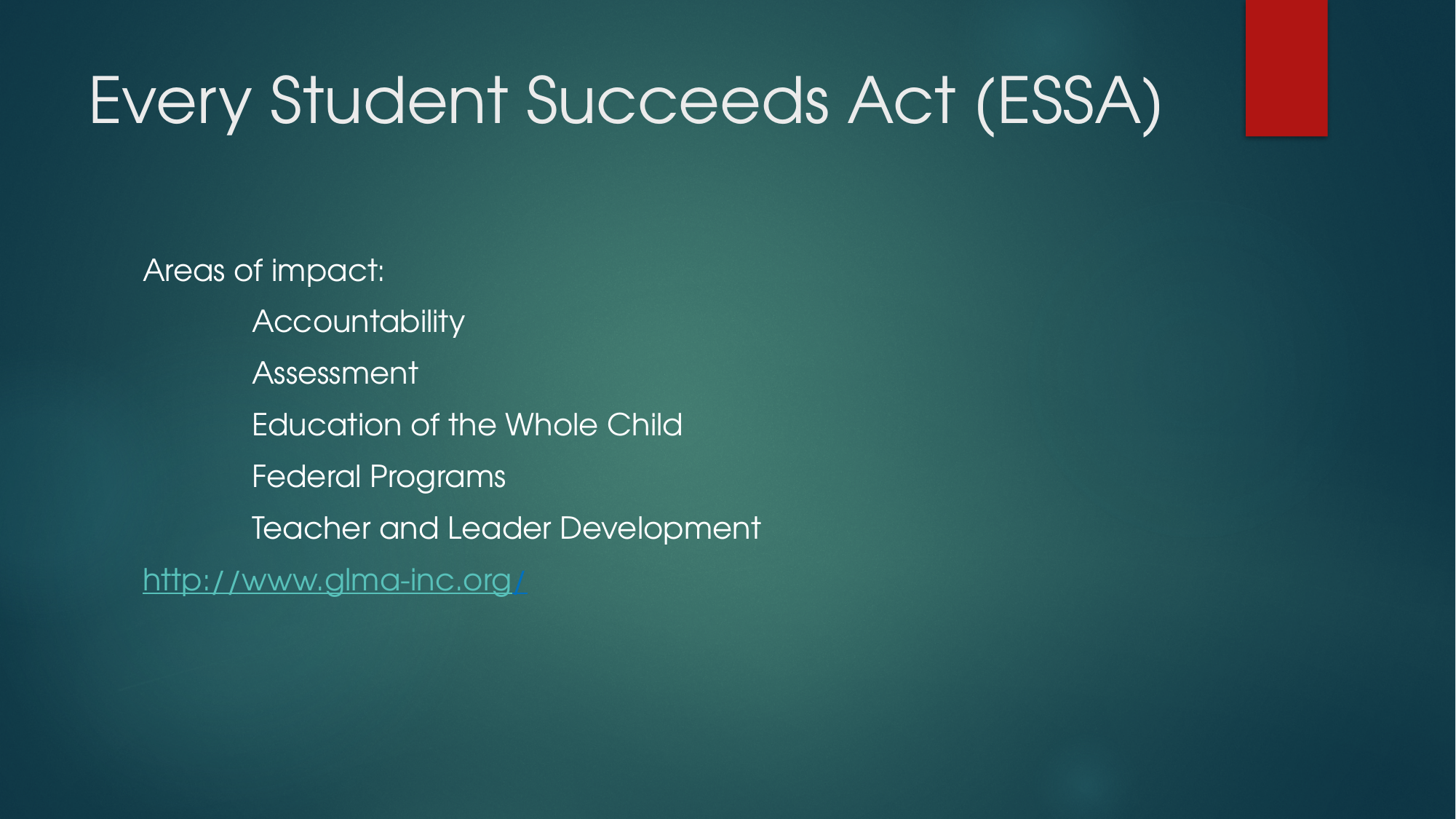

# Every Student Succeeds Act (ESSA)
Areas of impact:
	Accountability
	Assessment
	Education of the Whole Child
	Federal Programs
	Teacher and Leader Development
http://www.glma-inc.org/